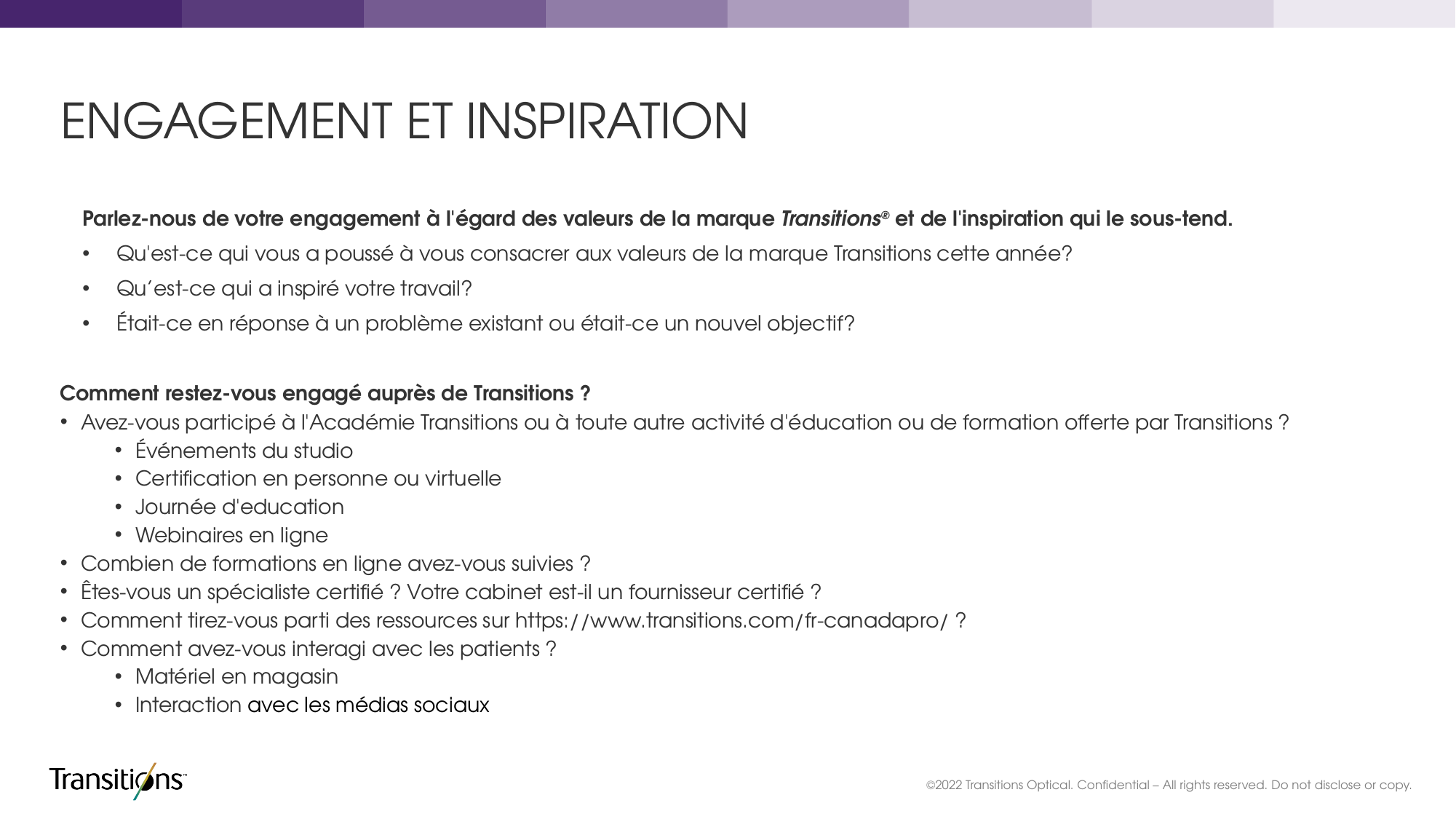

ENGAGEMENT ET INSPIRATION
Parlez-nous de votre engagement à l'égard des valeurs de la marque Transitions® et de l'inspiration qui le sous-tend.
Qu'est-ce qui vous a poussé à vous consacrer aux valeurs de la marque Transitions cette année?
Qu’est-ce qui a inspiré votre travail?
Était-ce en réponse à un problème existant ou était-ce un nouvel objectif?

Comment restez-vous engagé auprès de Transitions ?
Avez-vous participé à l'Académie Transitions ou à toute autre activité d'éducation ou de formation offerte par Transitions ?
Événements du studio
Certification en personne ou virtuelle
Journée d'education
Webinaires en ligne
Combien de formations en ligne avez-vous suivies ?
Êtes-vous un spécialiste certifié ? Votre cabinet est-il un fournisseur certifié ?
Comment tirez-vous parti des ressources sur https://www.transitions.com/fr-canadapro/ ?
Comment avez-vous interagi avec les patients ?
Matériel en magasin
Interaction avec les médias sociaux